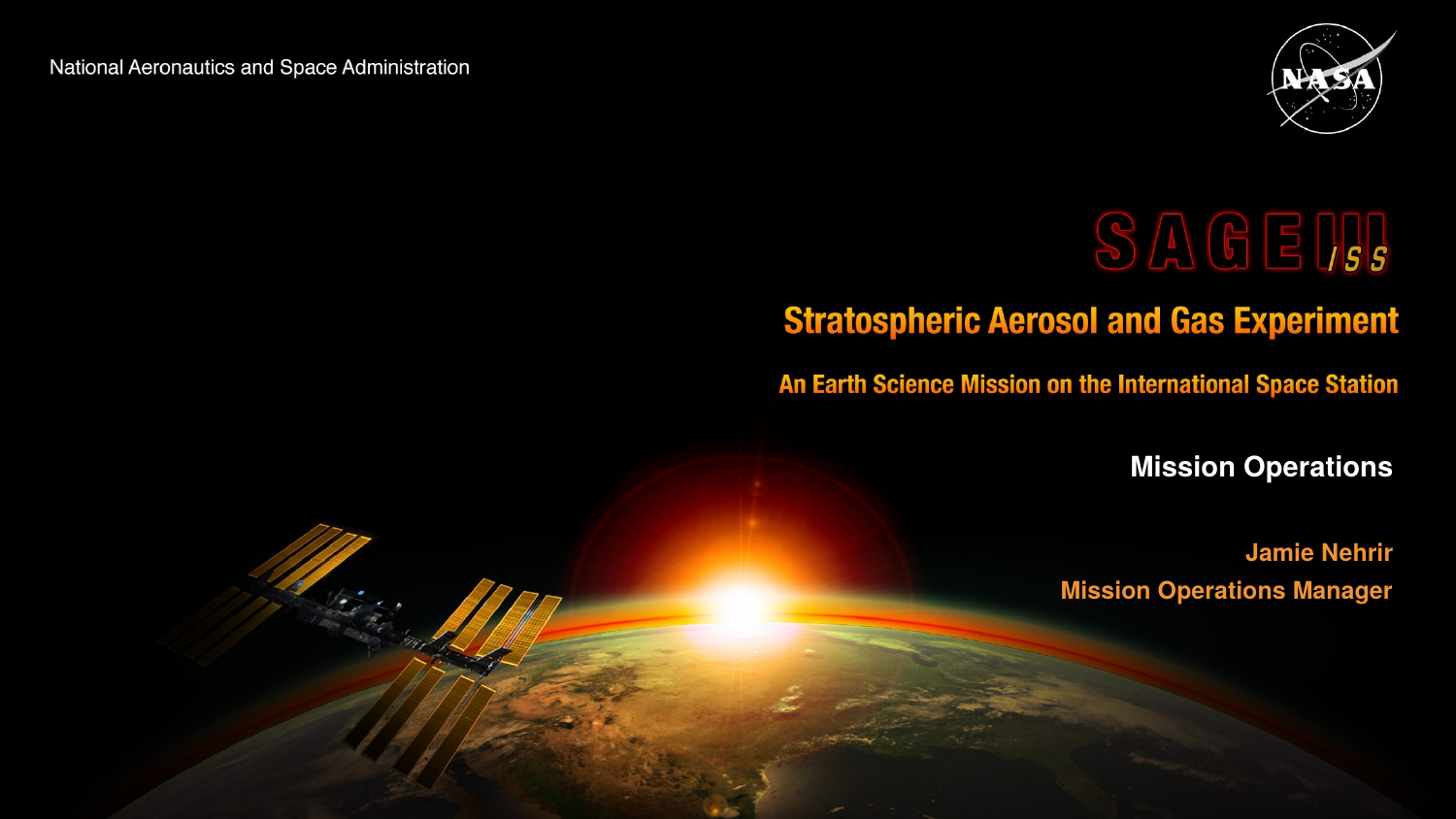

Mission Operations

Jamie Nehrir
Mission Operations Manager